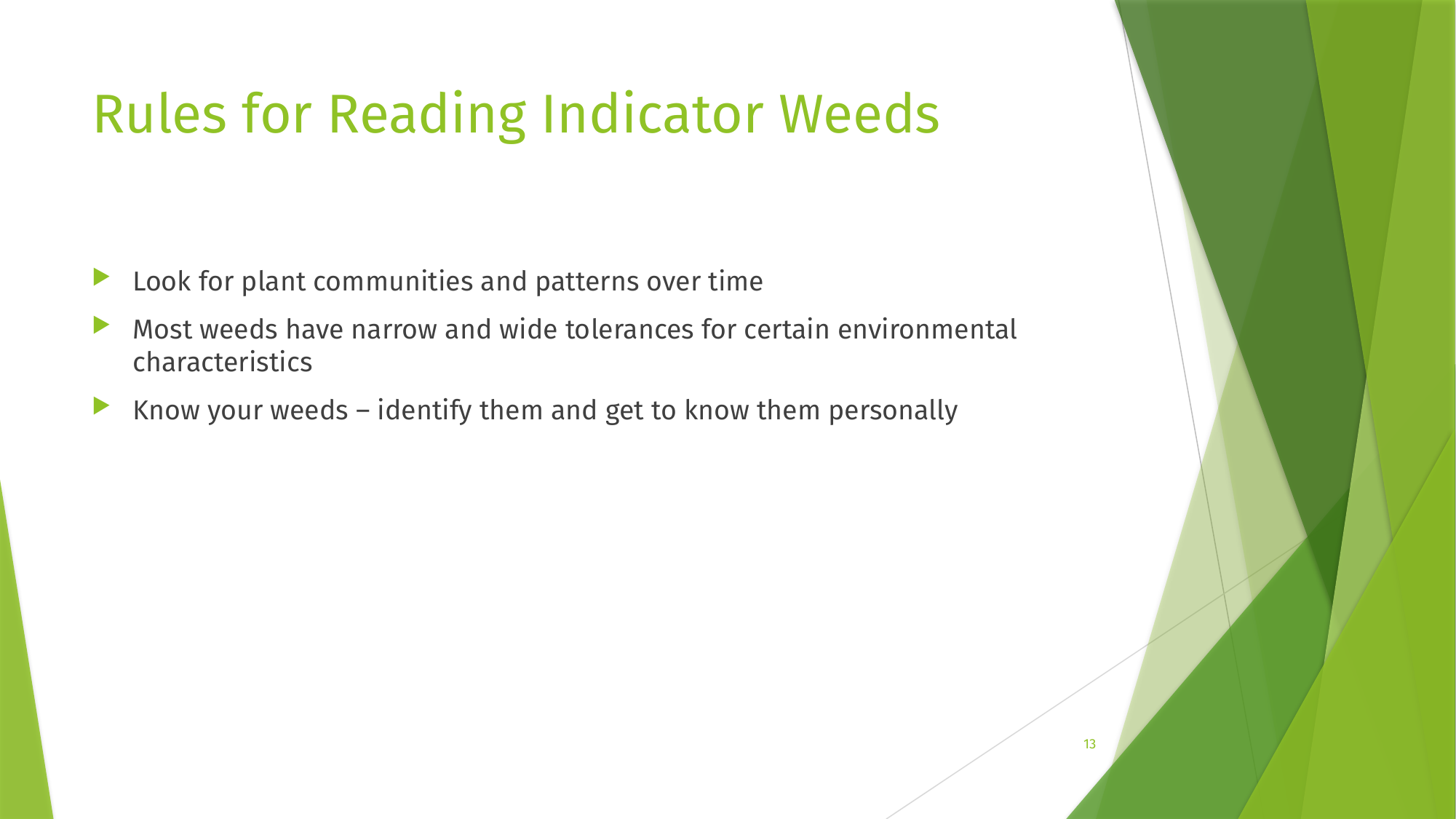

# Rules for Reading Indicator Weeds
Look for plant communities and patterns over time
Most weeds have narrow and wide tolerances for certain environmental characteristics
Know your weeds – identify them and get to know them personally

13